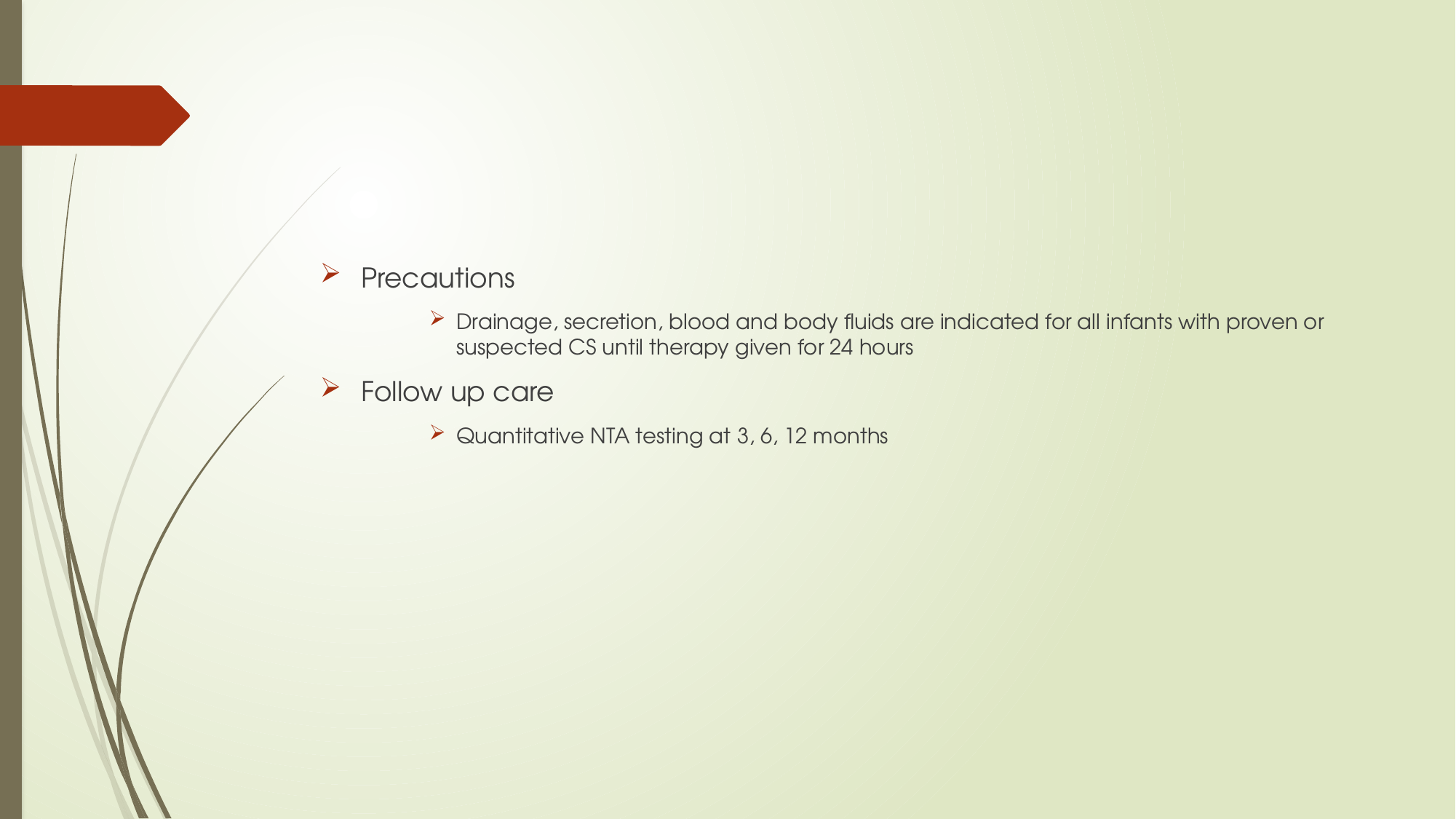

#
Precautions
Drainage, secretion, blood and body fluids are indicated for all infants with proven or suspected CS until therapy given for 24 hours
Follow up care
Quantitative NTA testing at 3, 6, 12 months